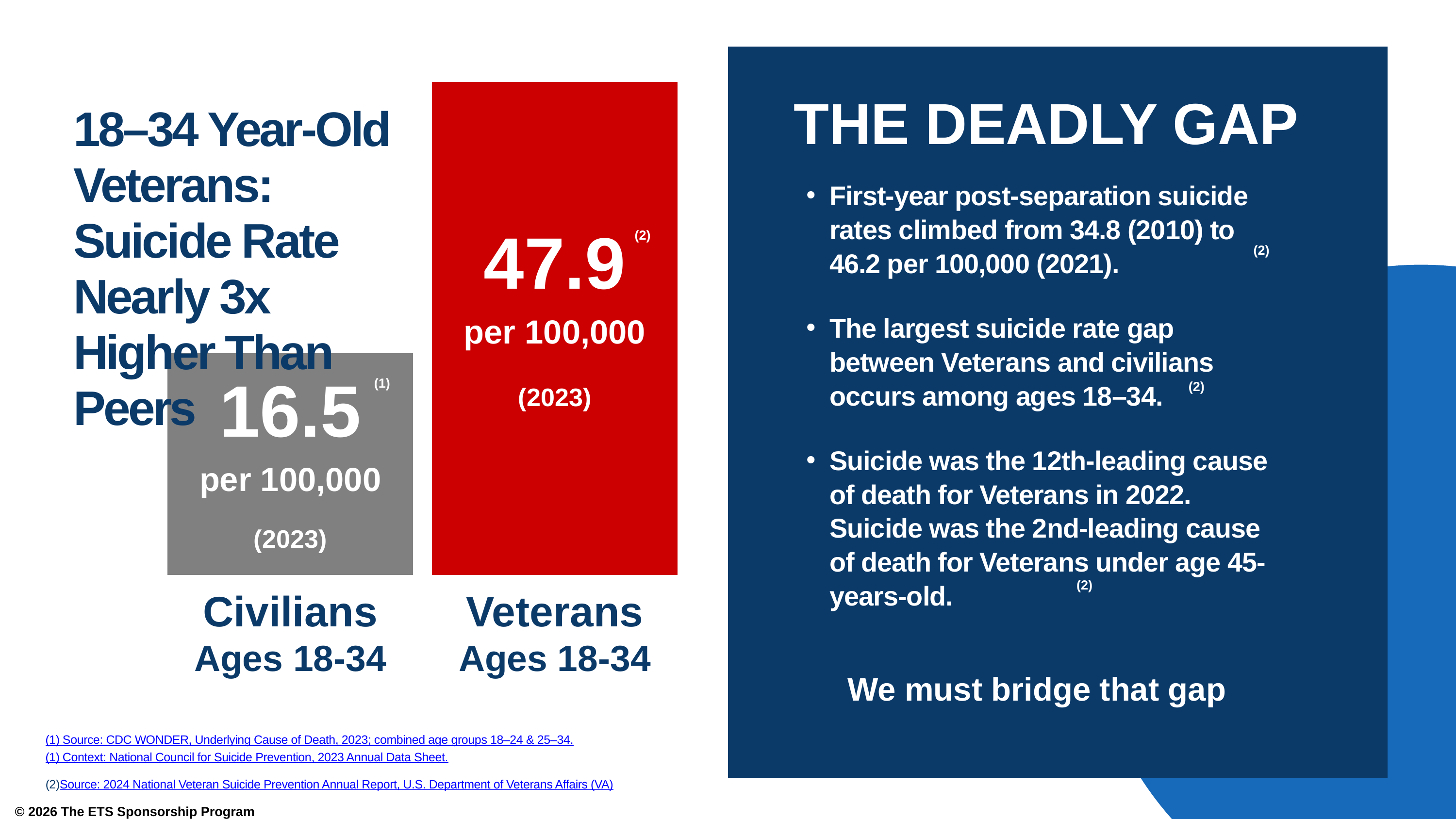

THE DEADLY GAP
First-year post-separation suicide rates climbed from 34.8 (2010) to 46.2 per 100,000 (2021).
The largest suicide rate gap between Veterans and civilians occurs among ages 18–34.
Suicide was the 12th-leading cause of death for Veterans in 2022. Suicide was the 2nd-leading cause of death for Veterans under age 45-years-old.

We must bridge that gap
18–34 Year-Old Veterans: Suicide Rate Nearly 3x Higher Than Peers
47.9
per 100,000
(2)
(2)

16.5
per 100,000

(1)
(2023)
(2)
(2023)
(2)
Civilians
Veterans
Ages 18-34
Ages 18-34

(1) Source: CDC WONDER, Underlying Cause of Death, 2023; combined age groups 18–24 & 25–34.
(1) Context: National Council for Suicide Prevention, 2023 Annual Data Sheet.
(2)Source: 2024 National Veteran Suicide Prevention Annual Report, U.S. Department of Veterans Affairs (VA)
© 2026 The ETS Sponsorship Program